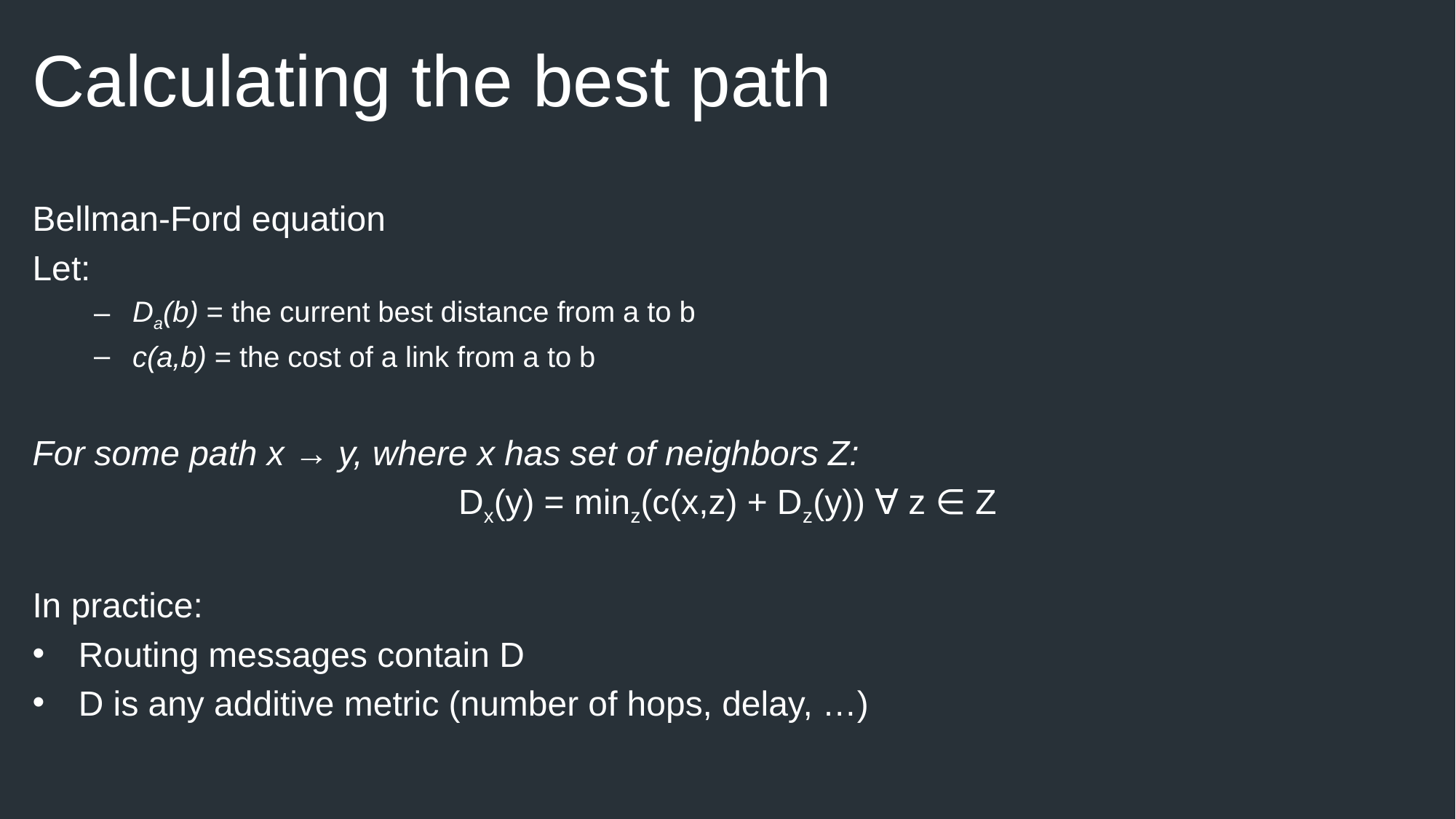

# Calculating the best path
Bellman-Ford equation
Let:
Da(b) = the current best distance from a to b
c(a,b) = the cost of a link from a to b

For some path x → y, where x has set of neighbors Z:
Dx(y) = minz(c(x,z) + Dz(y)) ∀ z ∈ Z

In practice:
Routing messages contain D
D is any additive metric (number of hops, delay, …)